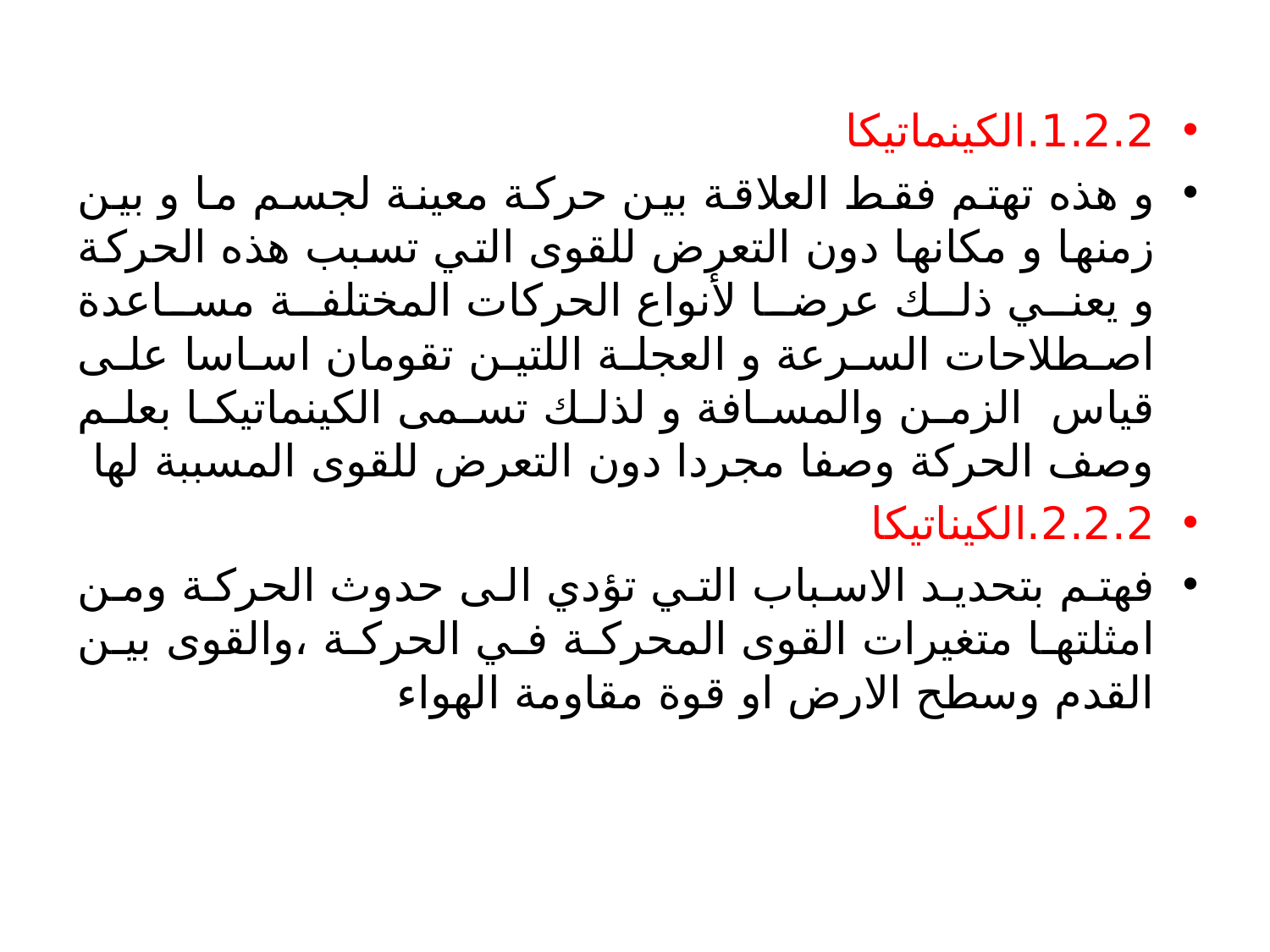

1.2.2.الكينماتيكا
و هذه تهتم فقط العلاقة بين حركة معينة لجسم ما و بين زمنها و مكانها دون التعرض للقوى التي تسبب هذه الحركة و يعني ذلك عرضا لأنواع الحركات المختلفة مساعدة اصطلاحات السرعة و العجلة اللتين تقومان اساسا على قياس  الزمن والمسافة و لذلك تسمى الكينماتيكا بعلم وصف الحركة وصفا مجردا دون التعرض للقوى المسببة لها
2.2.2.الكيناتيكا
فهتم بتحديد الاسباب التي تؤدي الى حدوث الحركة ومن امثلتها متغيرات القوى المحركة في الحركة ،والقوى بين القدم وسطح الارض او قوة مقاومة الهواء